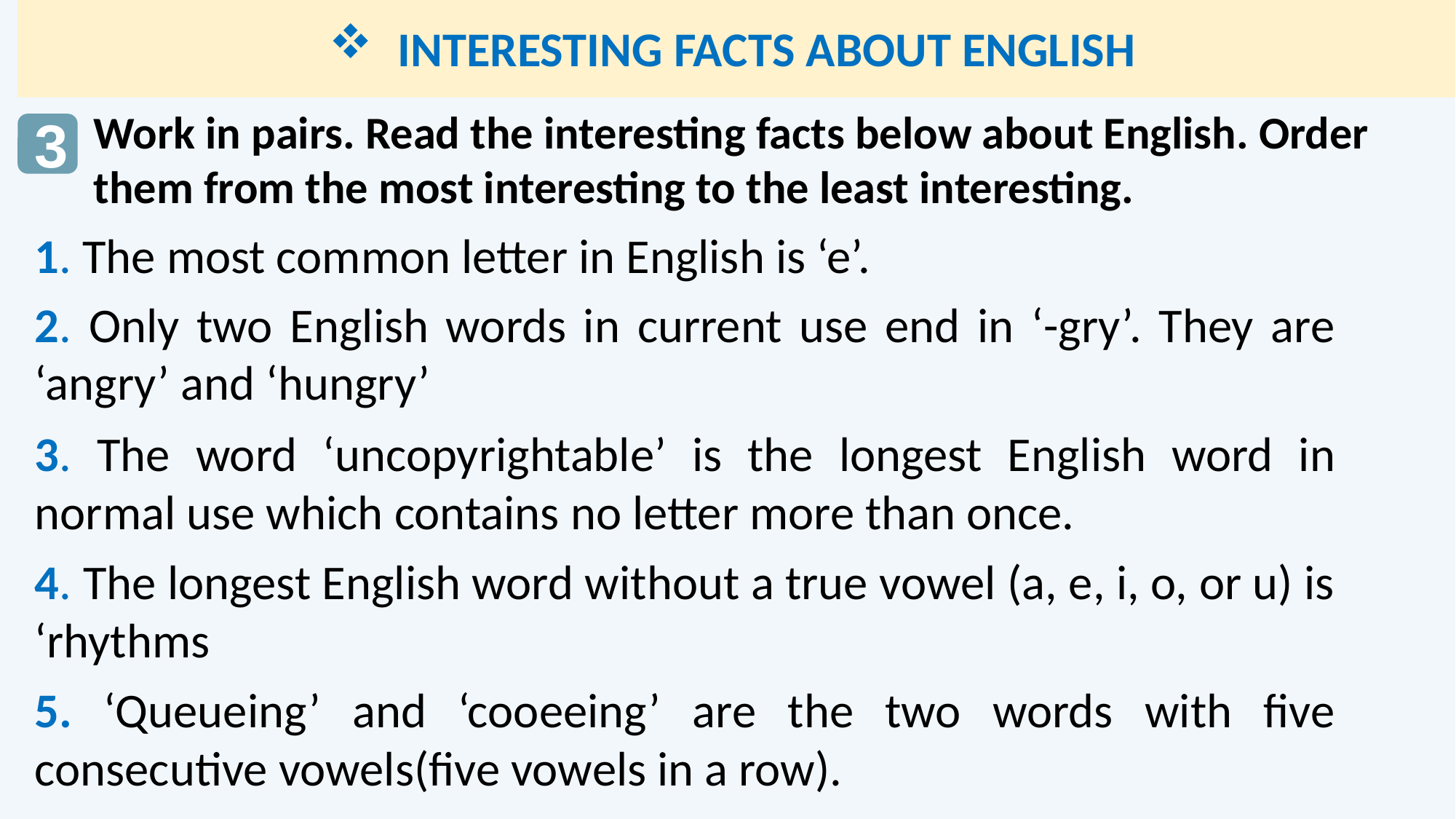

INTERESTING FACTS ABOUT ENGLISH
Work in pairs. Read the interesting facts below about English. Order them from the most interesting to the least interesting.
3

1. The most common letter in English is ‘e’.
2. Only two English words in current use end in ‘-gry’. They are ‘angry’ and ‘hungry’
3. The word ‘uncopyrightable’ is the longest English word in normal use which contains no letter more than once.
4. The longest English word without a true vowel (a, e, i, o, or u) is ‘rhythms
5. ‘Queueing’ and ‘cooeeing’ are the two words with five consecutive vowels(five vowels in a row).